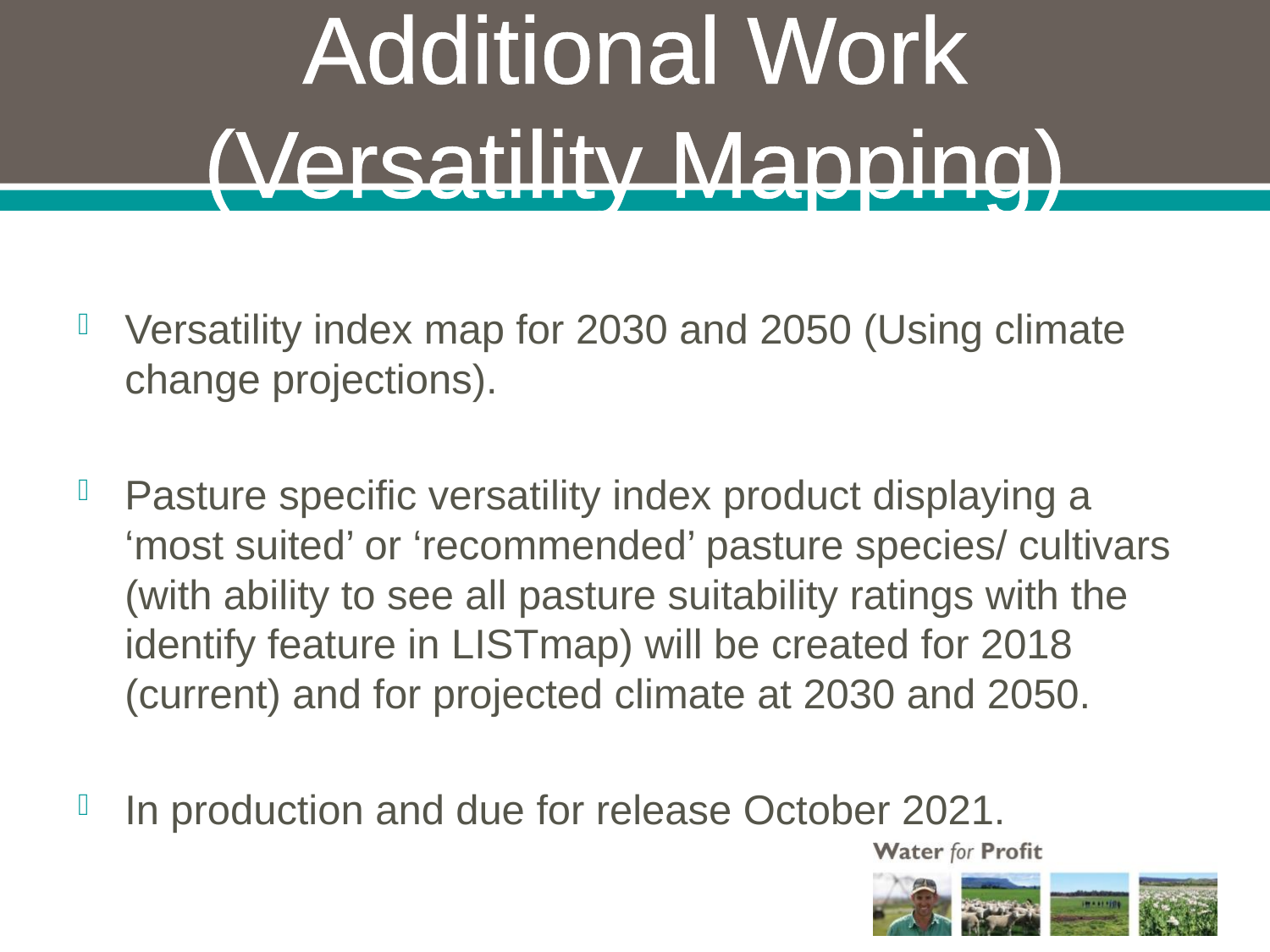

# Additional Work (Versatility Mapping)
Versatility index map for 2030 and 2050 (Using climate change projections).

Pasture specific versatility index product displaying a ‘most suited’ or ‘recommended’ pasture species/ cultivars (with ability to see all pasture suitability ratings with the identify feature in LISTmap) will be created for 2018 (current) and for projected climate at 2030 and 2050.

In production and due for release October 2021.